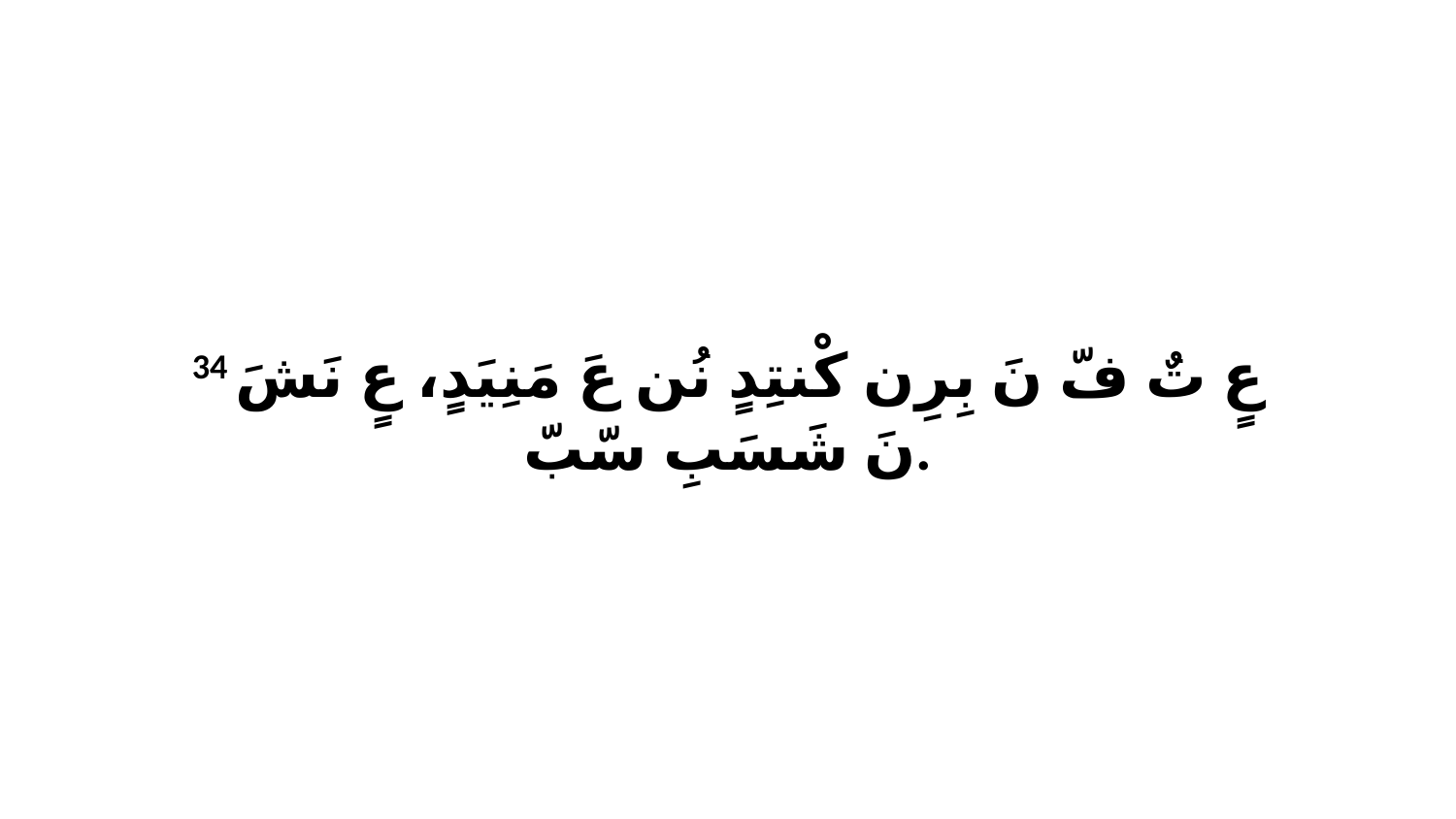

34 عٍ تٌ فّ نَ بِرِن كْنتِدٍ نُن عَ مَنِيَدٍ، عٍ نَشَ نَ شَسَبِ سّبّ.